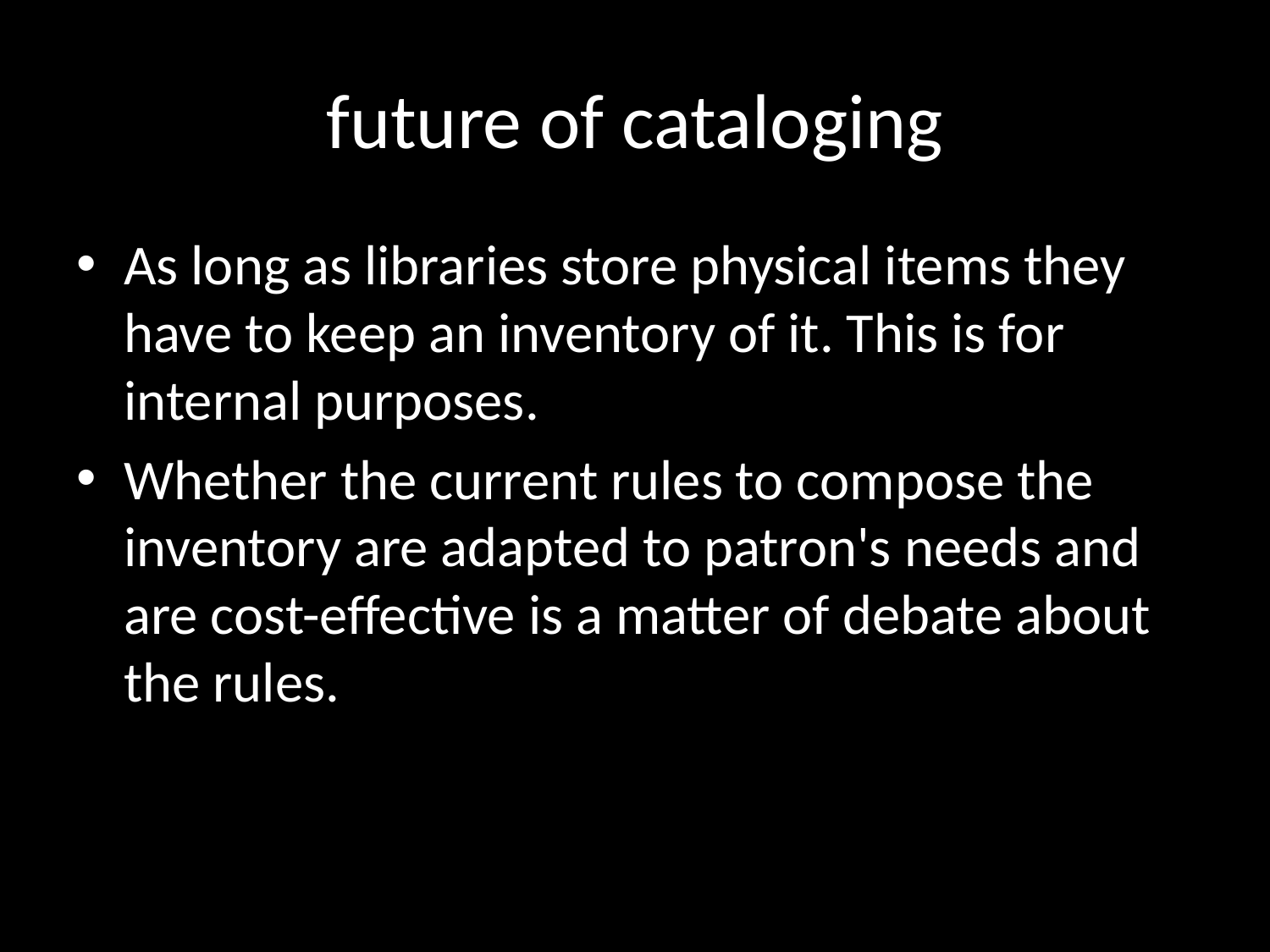

# future of cataloging
As long as libraries store physical items they have to keep an inventory of it. This is for internal purposes.
Whether the current rules to compose the inventory are adapted to patron's needs and are cost-effective is a matter of debate about the rules.